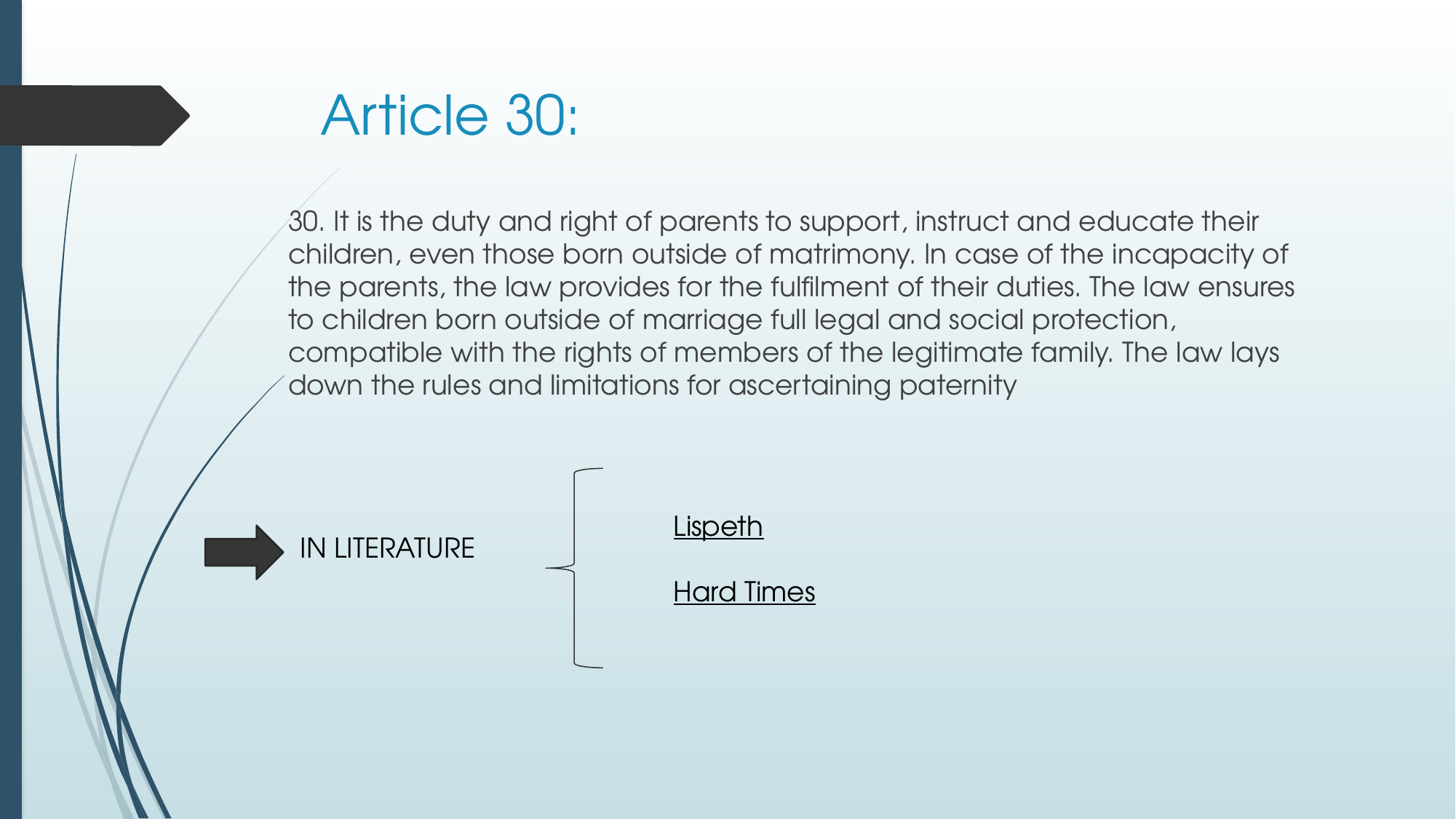

# Article 30:
30. It is the duty and right of parents to support, instruct and educate their children, even those born outside of matrimony. In case of the incapacity of the parents, the law provides for the fulfilment of their duties. The law ensures to children born outside of marriage full legal and social protection, compatible with the rights of members of the legitimate family. The law lays down the rules and limitations for ascertaining paternity

Lispeth

Hard Times

IN LITERATURE